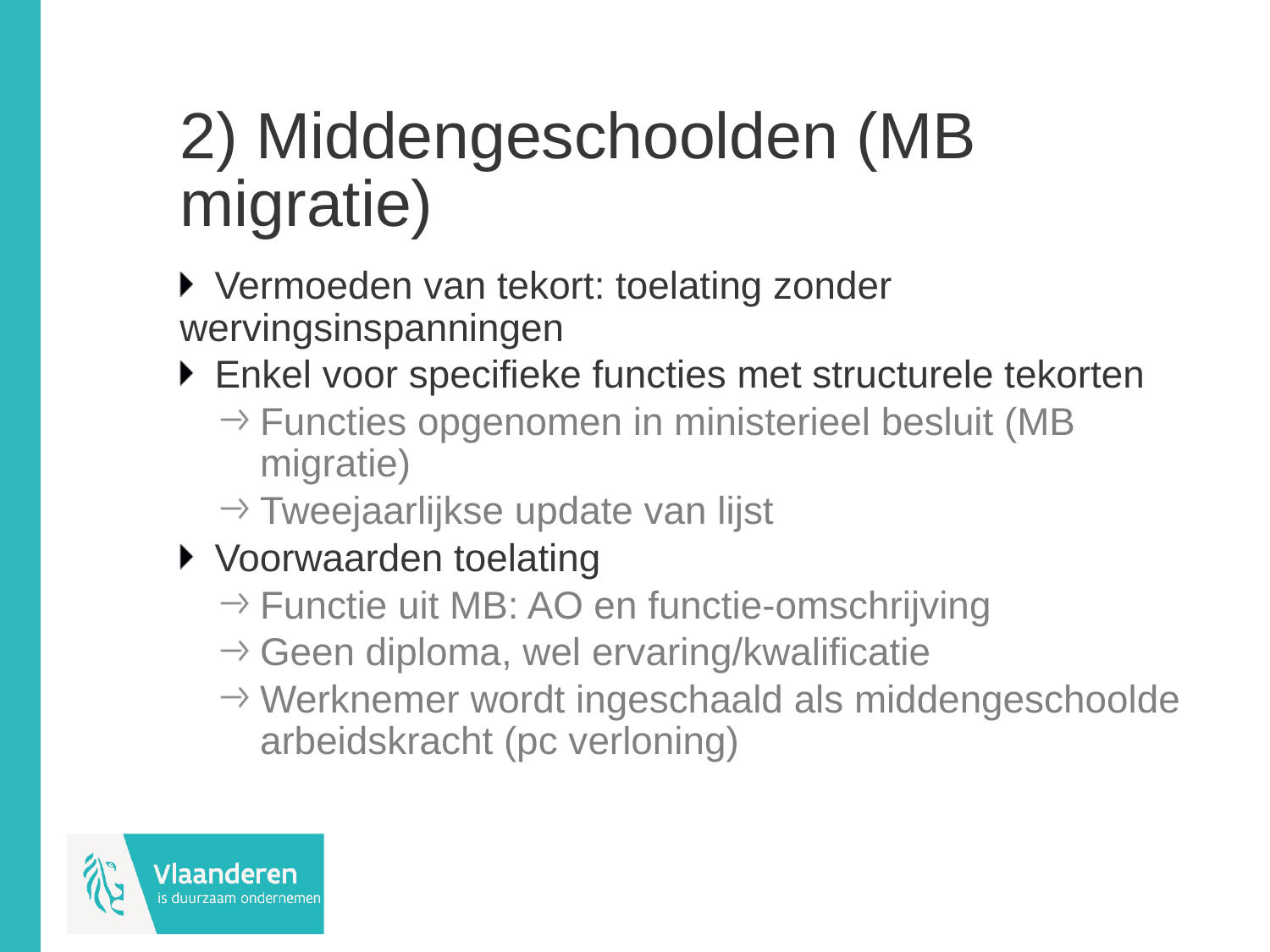

# 2) Middengeschoolden (MB migratie)
Vermoeden van tekort: toelating zonder wervingsinspanningen
Enkel voor specifieke functies met structurele tekorten
Functies opgenomen in ministerieel besluit (MB migratie)
Tweejaarlijkse update van lijst
Voorwaarden toelating
Functie uit MB: AO en functie-omschrijving
Geen diploma, wel ervaring/kwalificatie
Werknemer wordt ingeschaald als middengeschoolde arbeidskracht (pc verloning)